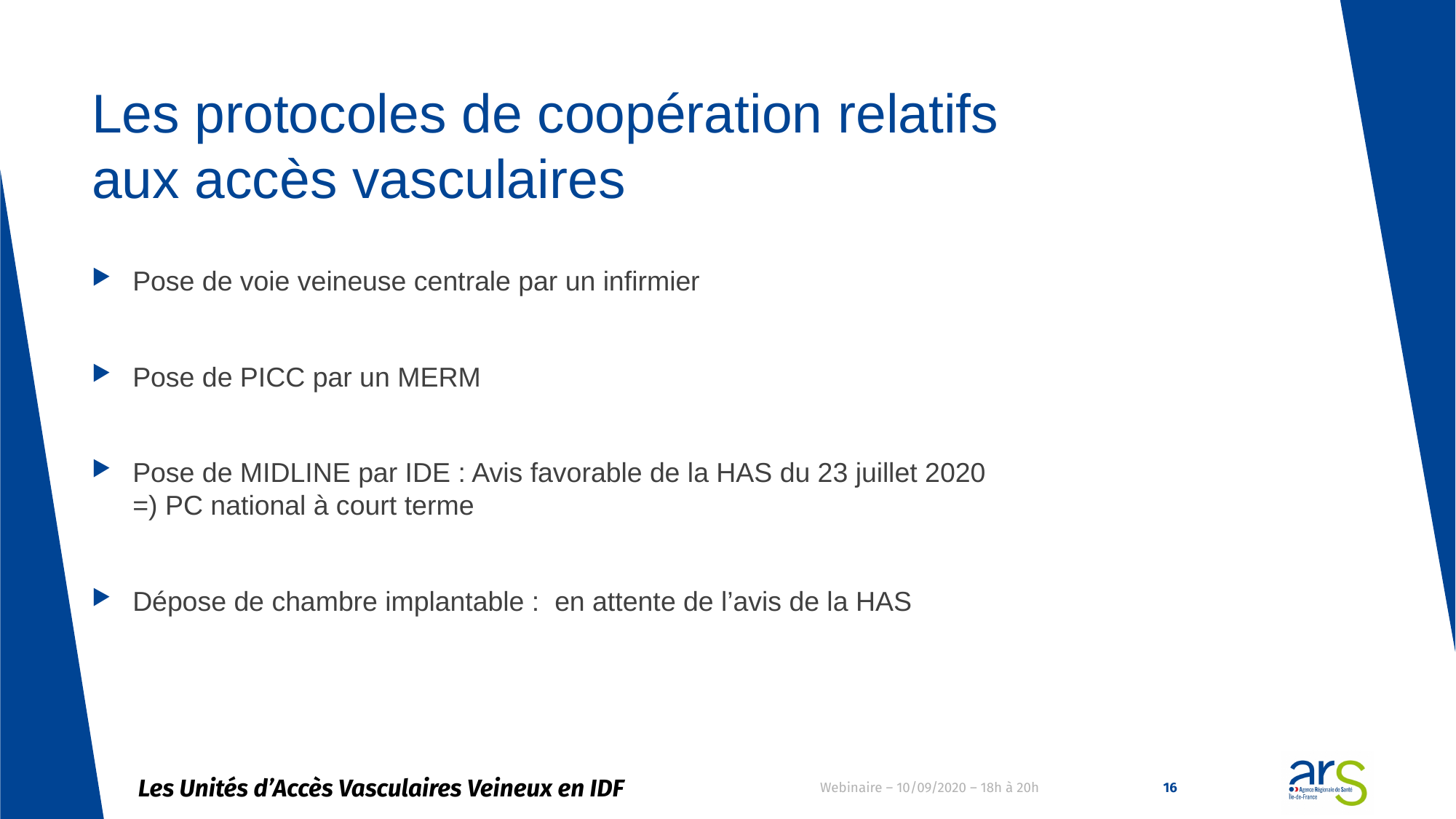

# Les protocoles de coopération relatifs aux accès vasculaires
Pose de voie veineuse centrale par un infirmier

Pose de PICC par un MERM

Pose de MIDLINE par IDE : Avis favorable de la HAS du 23 juillet 2020
=) PC national à court terme

Dépose de chambre implantable :  en attente de l’avis de la HAS
Les Unités d’Accès Vasculaires Veineux en IDF
Webinaire – 10/09/2020 – 18h à 20h
16